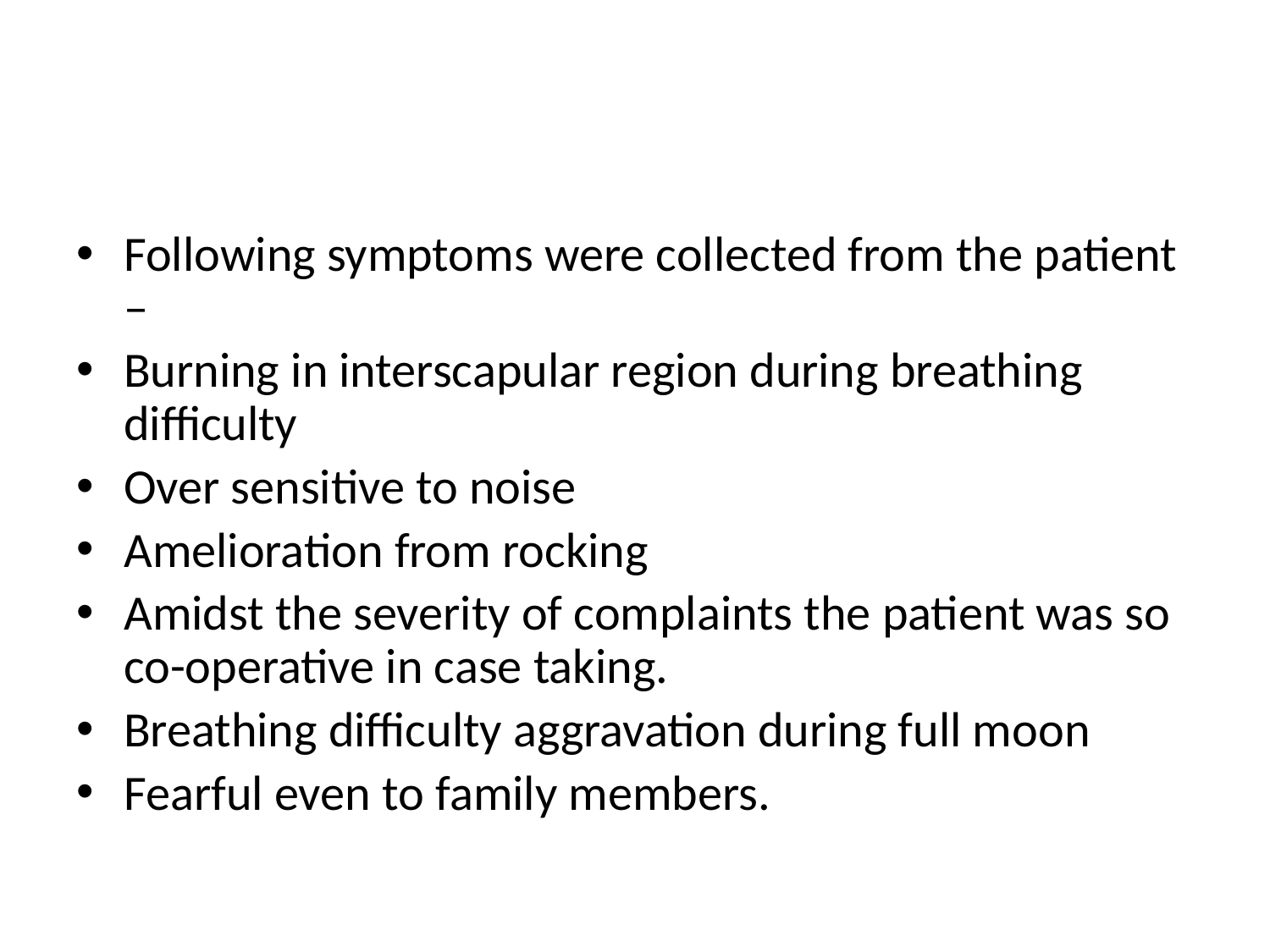

#
Following symptoms were collected from the patient  –
Burning in interscapular region during breathing difficulty
Over sensitive to noise
Amelioration from rocking
Amidst the severity of complaints the patient was so co-operative in case taking.
Breathing difficulty aggravation during full moon
Fearful even to family members.